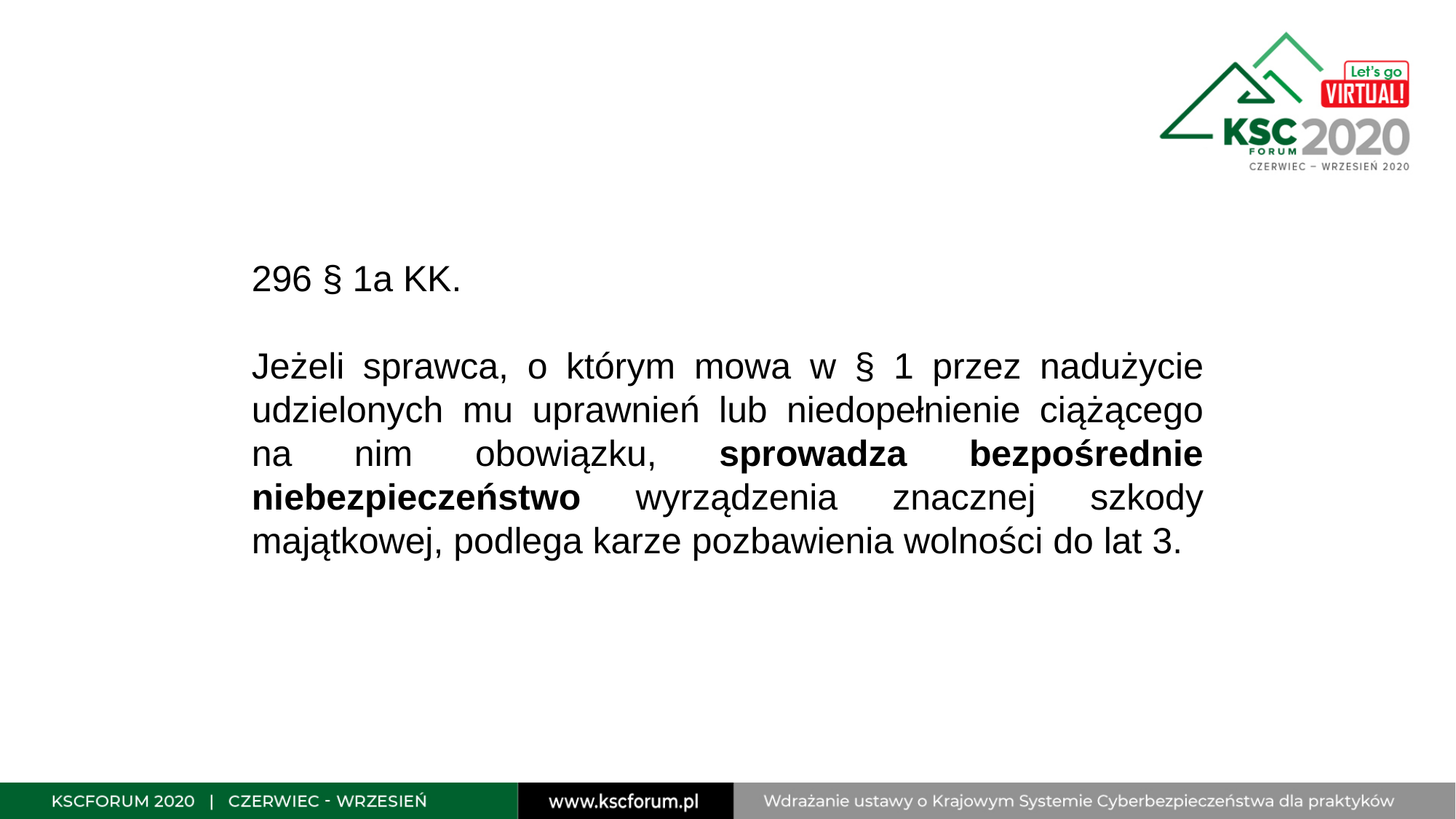

296 § 1a KK.

Jeżeli sprawca, o którym mowa w § 1 przez nadużycie udzielonych mu uprawnień lub niedopełnienie ciążącego na nim obowiązku, sprowadza bezpośrednie niebezpieczeństwo wyrządzenia znacznej szkody majątkowej, podlega karze pozbawienia wolności do lat 3.